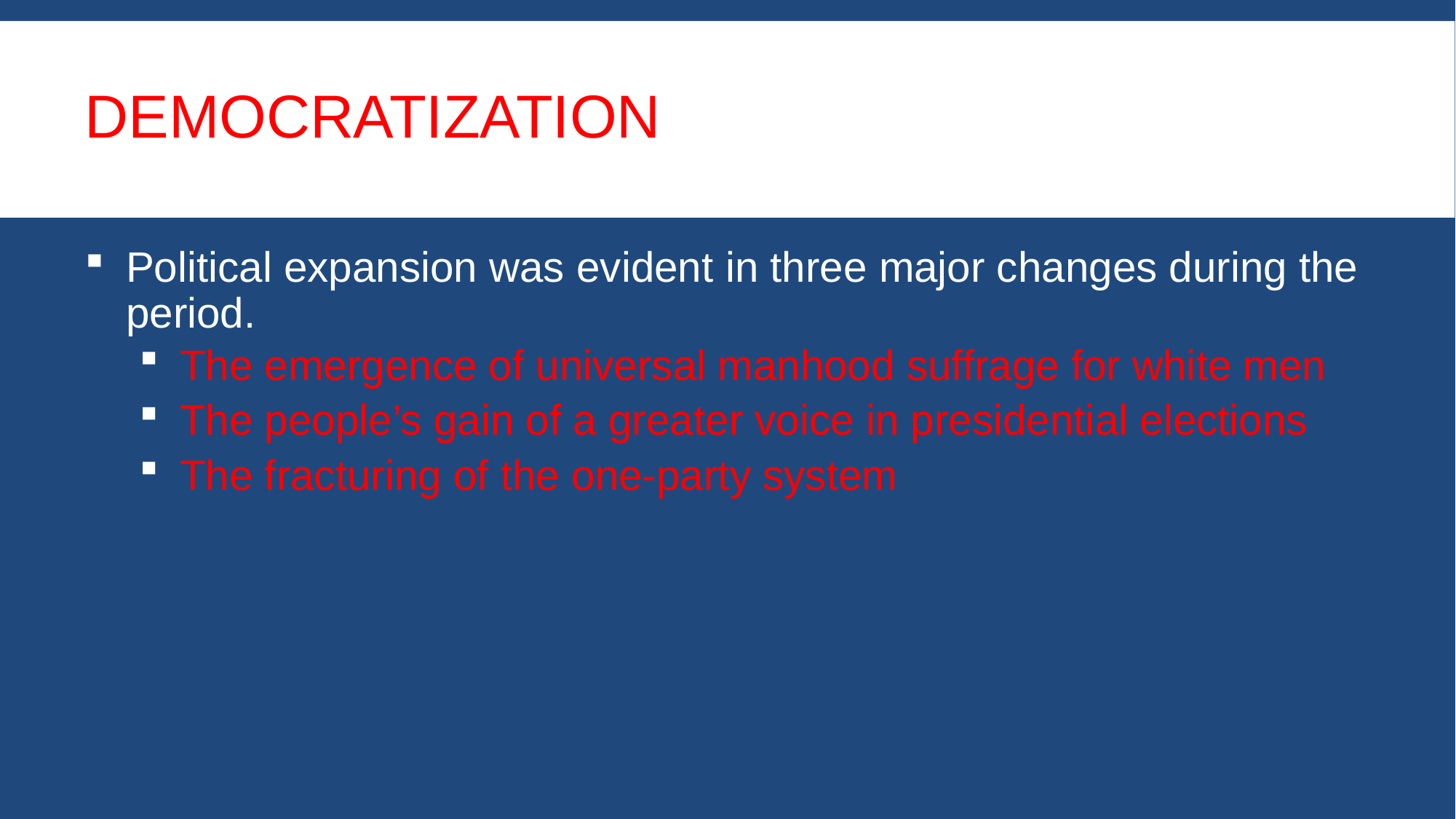

# Democratization
Political expansion was evident in three major changes during the period.
The emergence of universal manhood suffrage for white men
The people’s gain of a greater voice in presidential elections
The fracturing of the one-party system